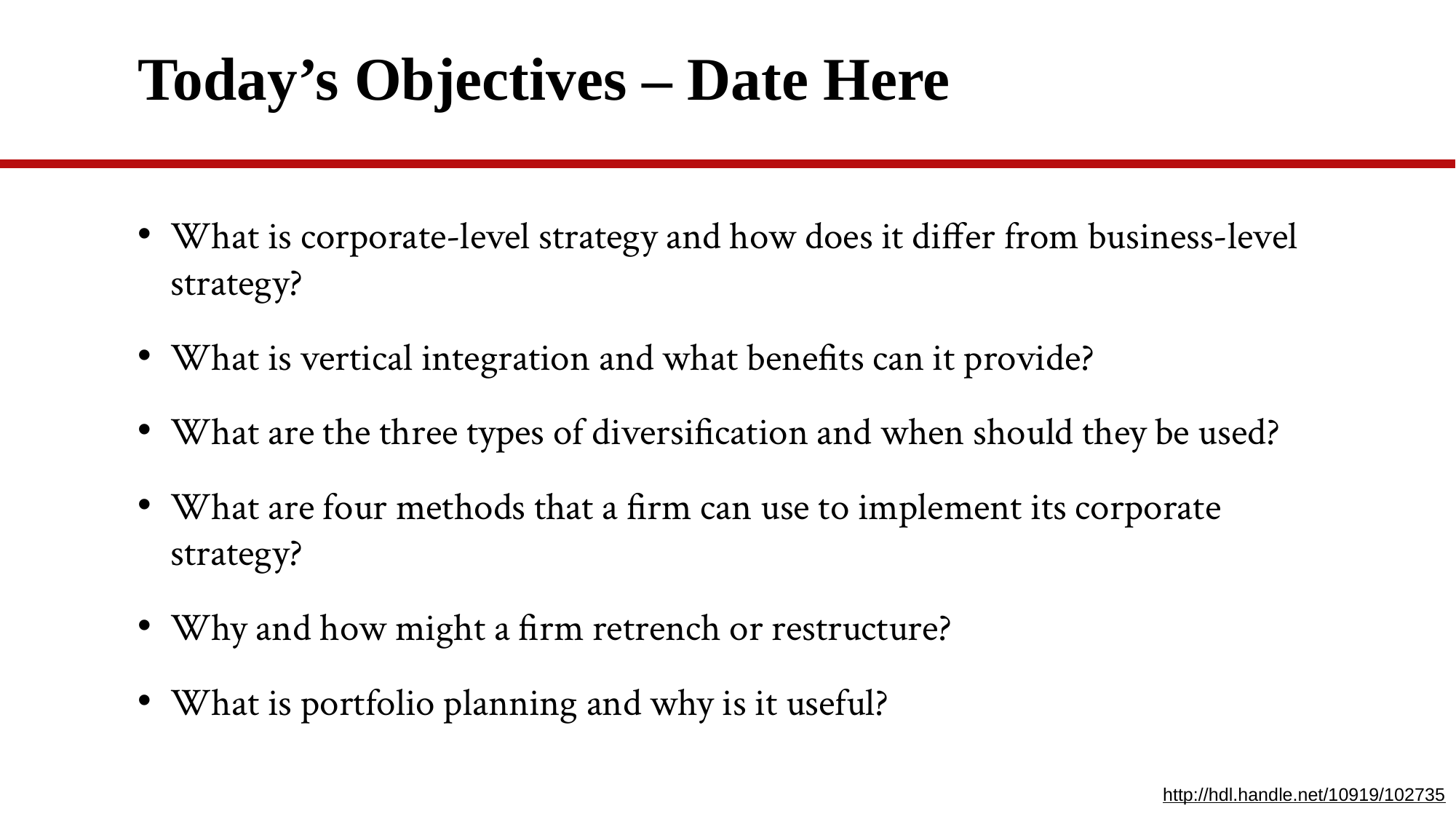

# Today’s Objectives – Date Here
What is corporate-level strategy and how does it differ from business-level strategy?
What is vertical integration and what benefits can it provide?
What are the three types of diversification and when should they be used?
What are four methods that a firm can use to implement its corporate strategy?
Why and how might a firm retrench or restructure?
What is portfolio planning and why is it useful?

http://hdl.handle.net/10919/102735